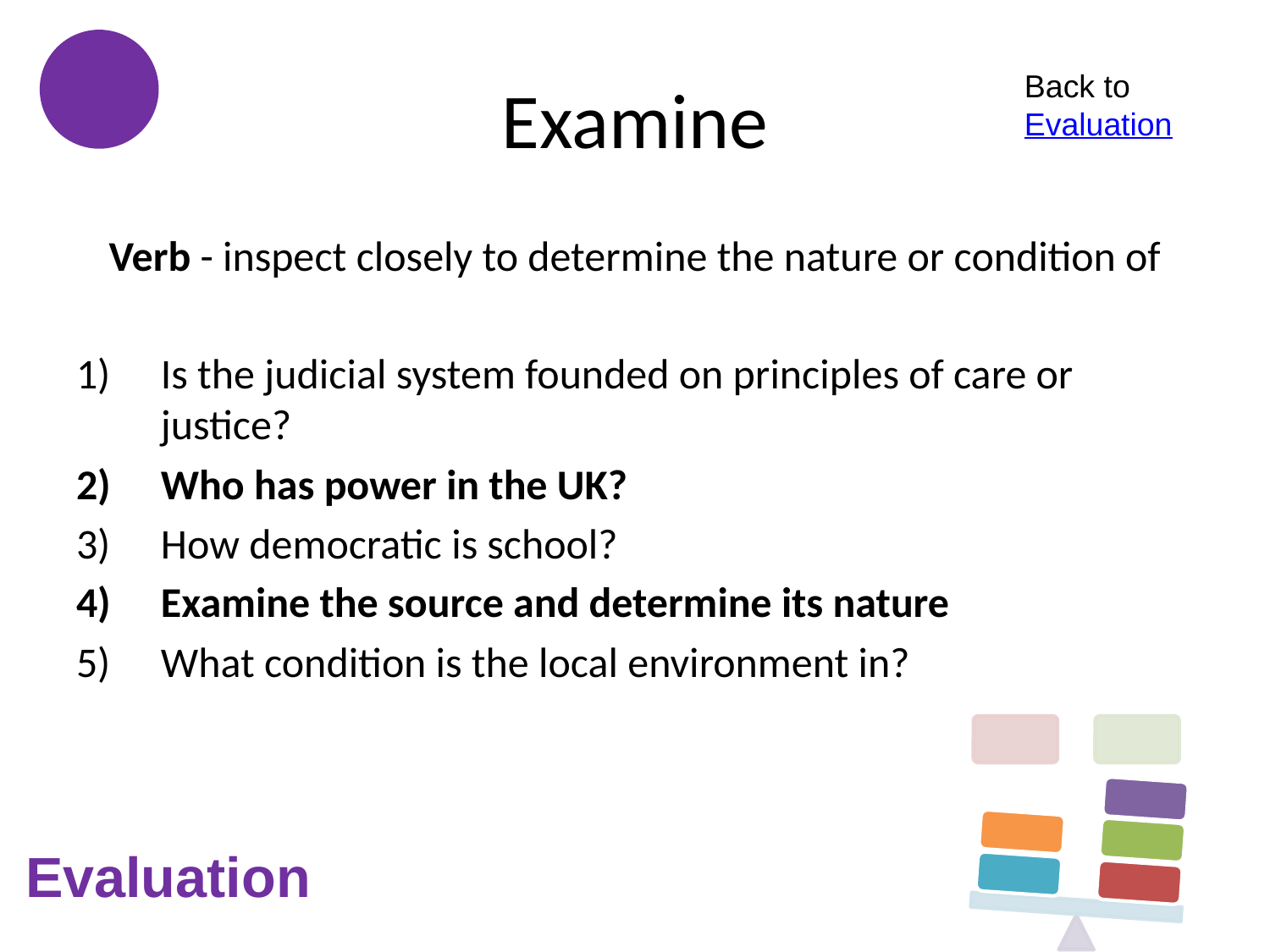

# Examine
Back to Evaluation
Verb - inspect closely to determine the nature or condition of

Is the judicial system founded on principles of care or justice?
Who has power in the UK?
How democratic is school?
Examine the source and determine its nature
What condition is the local environment in?

Evaluation